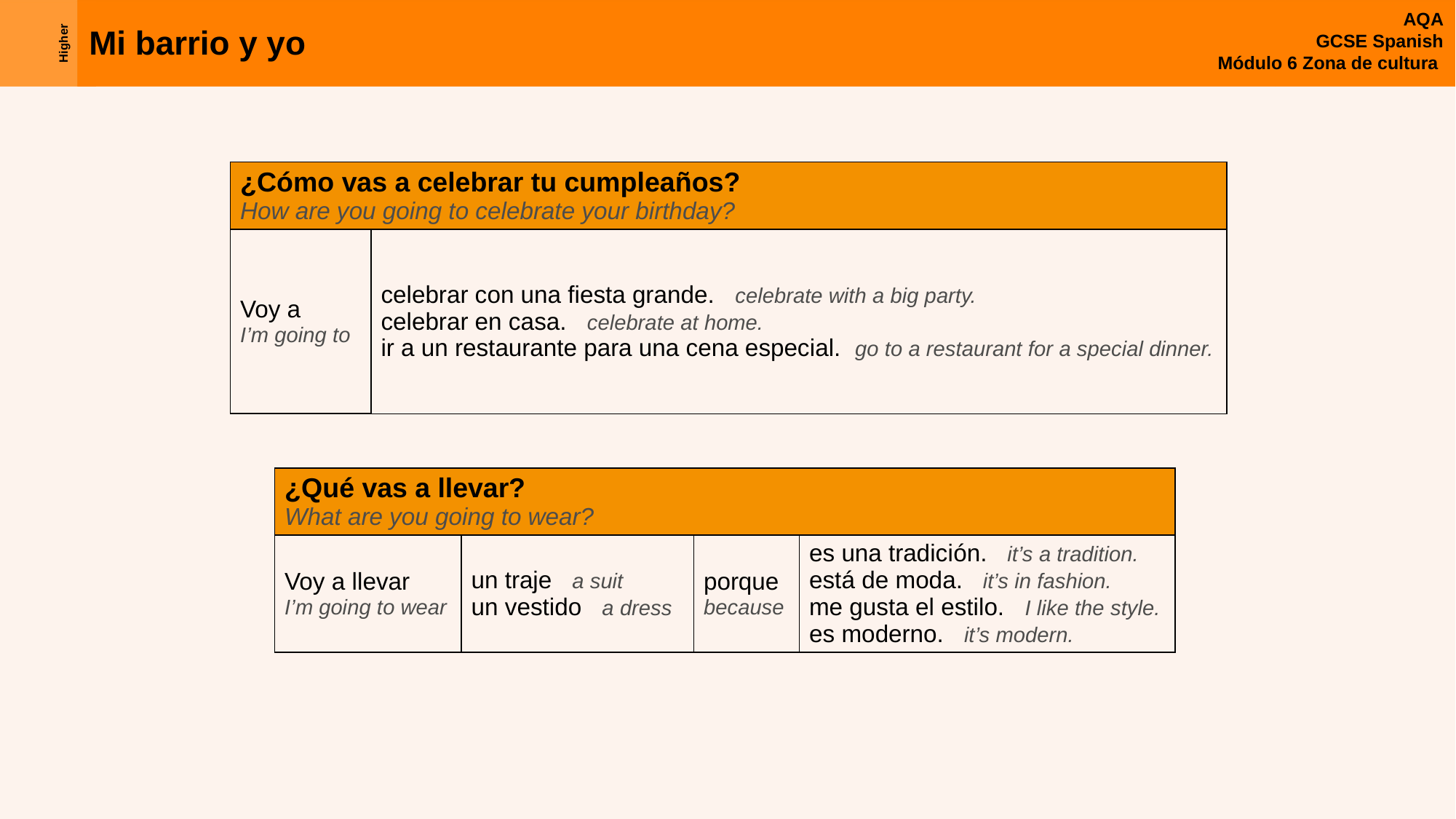

| ¿Cómo vas a celebrar tu cumpleaños? How are you going to celebrate your birthday? |  |
| --- | --- |
| Voy a I’m going to | celebrar con una fiesta grande.   celebrate with a big party. celebrar en casa.   celebrate at home. ir a un restaurante para una cena especial.  go to a restaurant for a special dinner. |
| ¿Qué vas a llevar? What are you going to wear? |  |  |  |
| --- | --- | --- | --- |
| Voy a llevar I’m going to wear | un traje   a suit un vestido   a dress | porque because | es una tradición.   it’s a tradition. está de moda.   it’s in fashion. me gusta el estilo.   I like the style. es moderno.   it’s modern. |